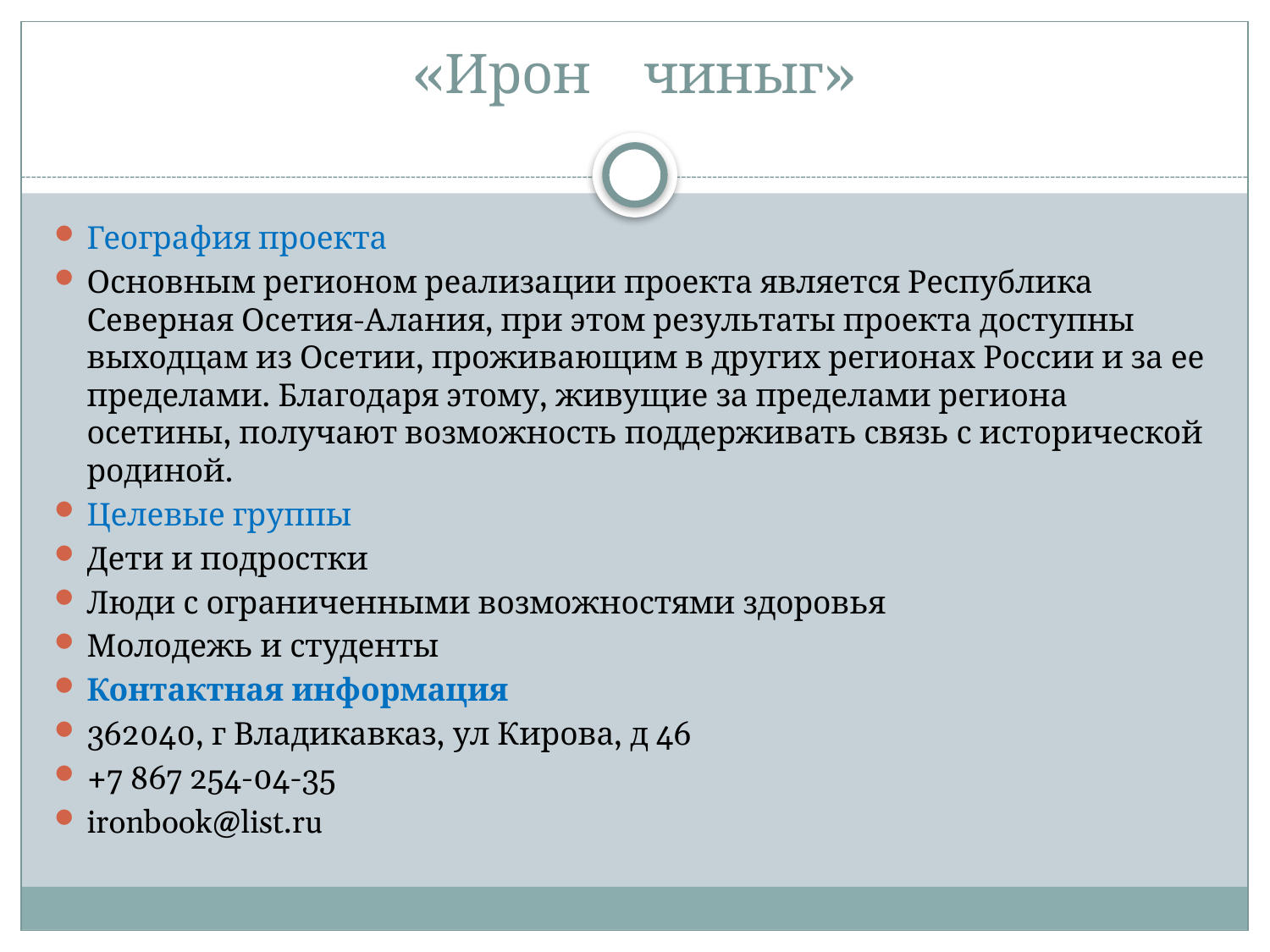

# «Ирон    чиныг»
География проекта
Основным регионом реализации проекта является Республика Северная Осетия-Алания, при этом результаты проекта доступны выходцам из Осетии, проживающим в других регионах России и за ее пределами. Благодаря этому, живущие за пределами региона осетины, получают возможность поддерживать связь с исторической родиной.
Целевые группы
Дети и подростки
Люди с ограниченными возможностями здоровья
Молодежь и студенты
Контактная информация
362040, г Владикавказ, ул Кирова, д 46
+7 867 254-04-35
ironbook@list.ru